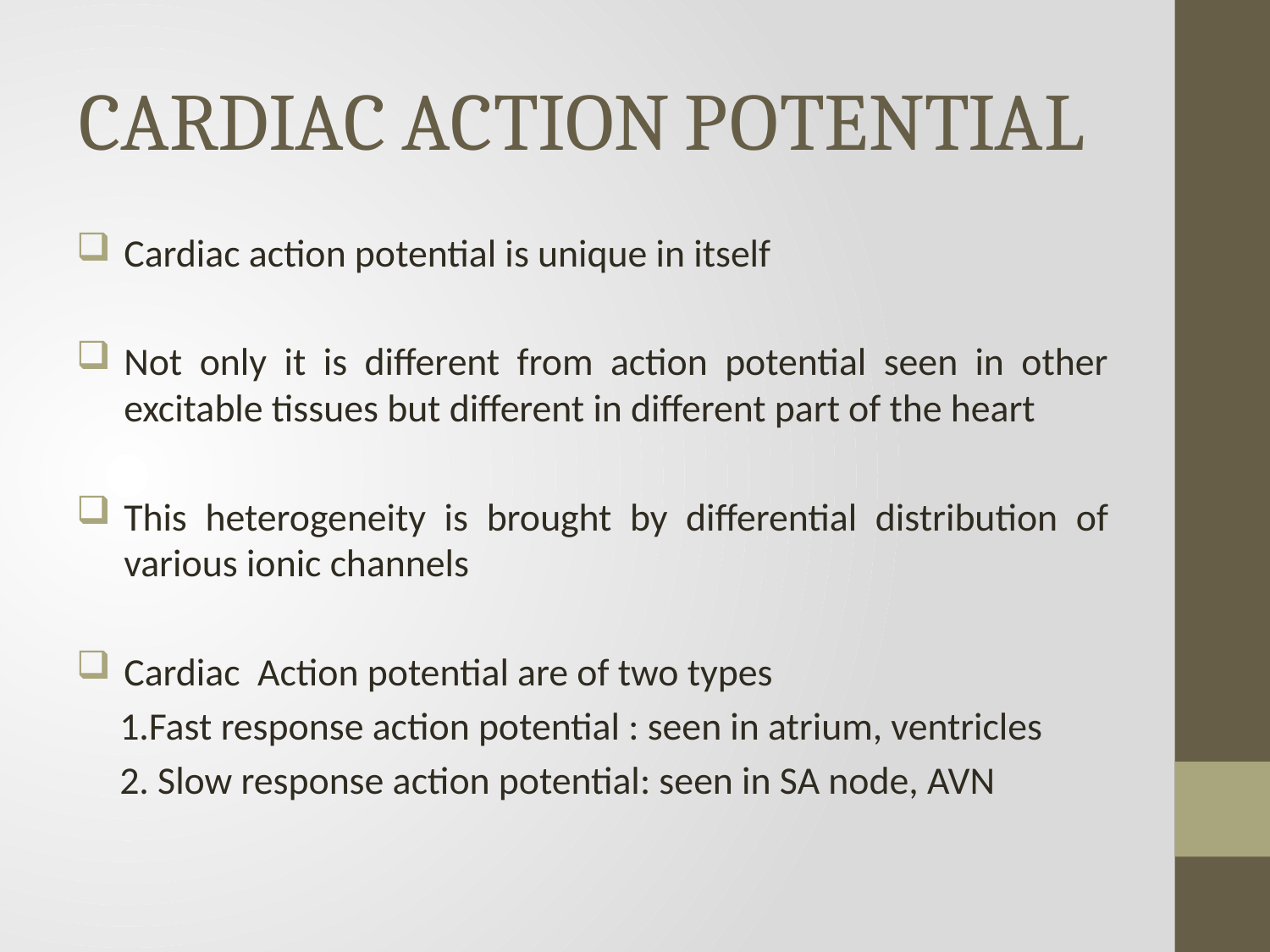

# CARDIAC ACTION POTENTIAL
Cardiac action potential is unique in itself

Not only it is different from action potential seen in other excitable tissues but different in different part of the heart

This heterogeneity is brought by differential distribution of various ionic channels

Cardiac  Action potential are of two types
     1.Fast response action potential : seen in atrium, ventricles
     2. Slow response action potential: seen in SA node, AVN